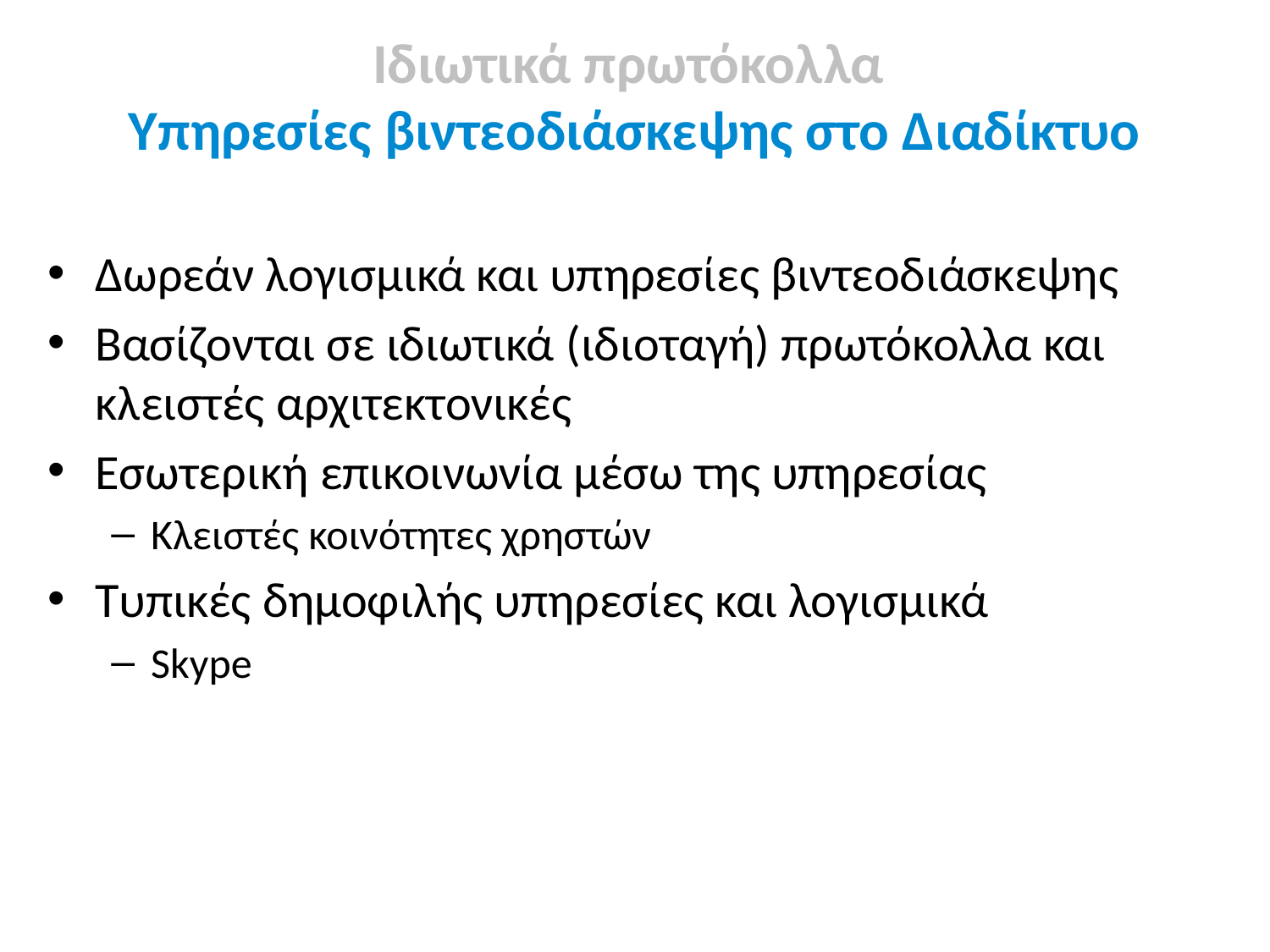

Ιδιωτικά πρωτόκολλα
Υπηρεσίες βιντεοδιάσκεψης στο Διαδίκτυο
Δωρεάν λογισμικά και υπηρεσίες βιντεοδιάσκεψης
Βασίζονται σε ιδιωτικά (ιδιοταγή) πρωτόκολλα και κλειστές αρχιτεκτονικές
Εσωτερική επικοινωνία μέσω της υπηρεσίας
Κλειστές κοινότητες χρηστών
Τυπικές δημοφιλής υπηρεσίες και λογισμικά
Skype